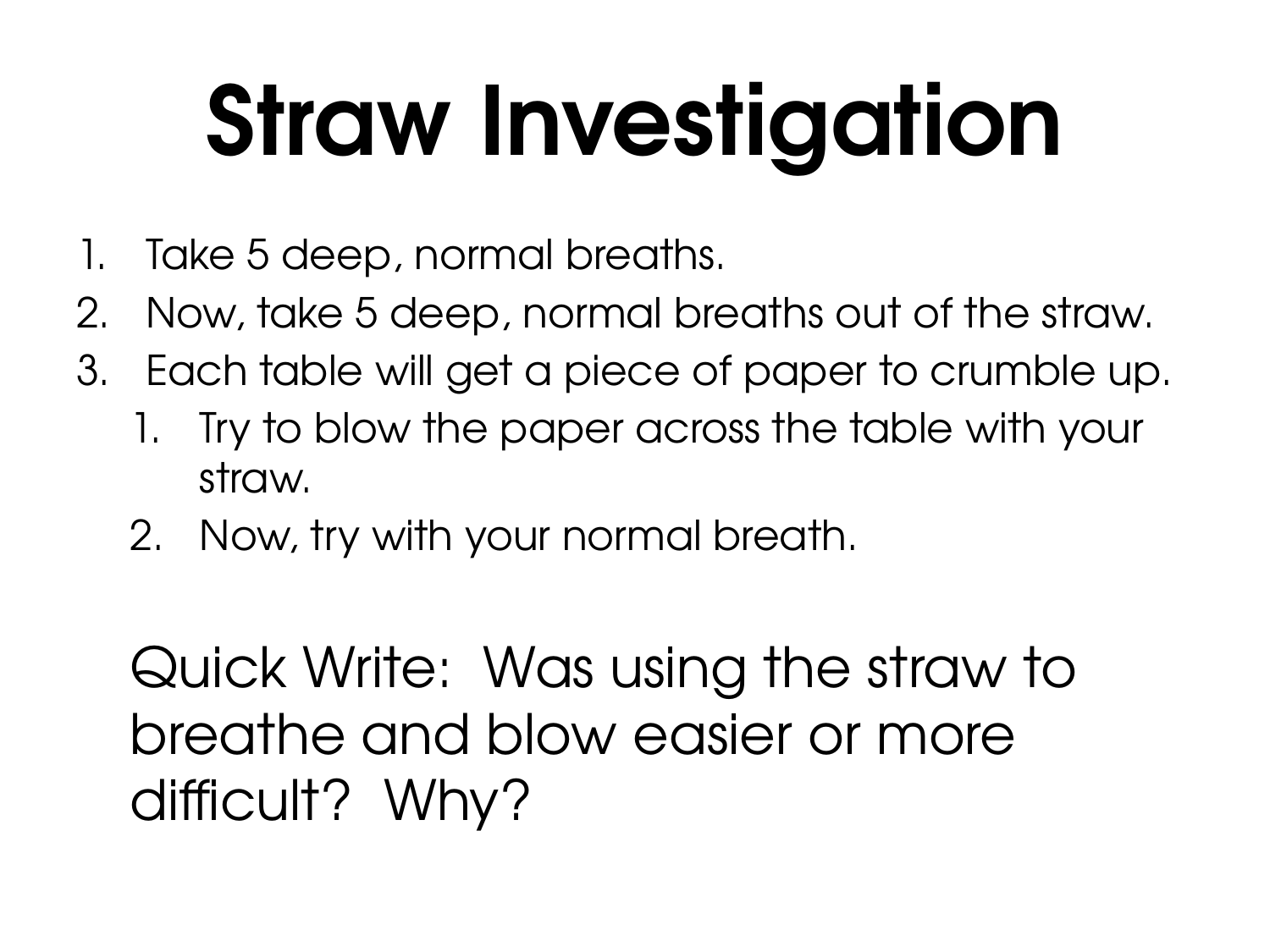

# Straw Investigation
Take 5 deep, normal breaths.
Now, take 5 deep, normal breaths out of the straw.
Each table will get a piece of paper to crumble up.
Try to blow the paper across the table with your straw.
Now, try with your normal breath.

Quick Write:  Was using the straw to breathe and blow easier or more difficult?  Why?